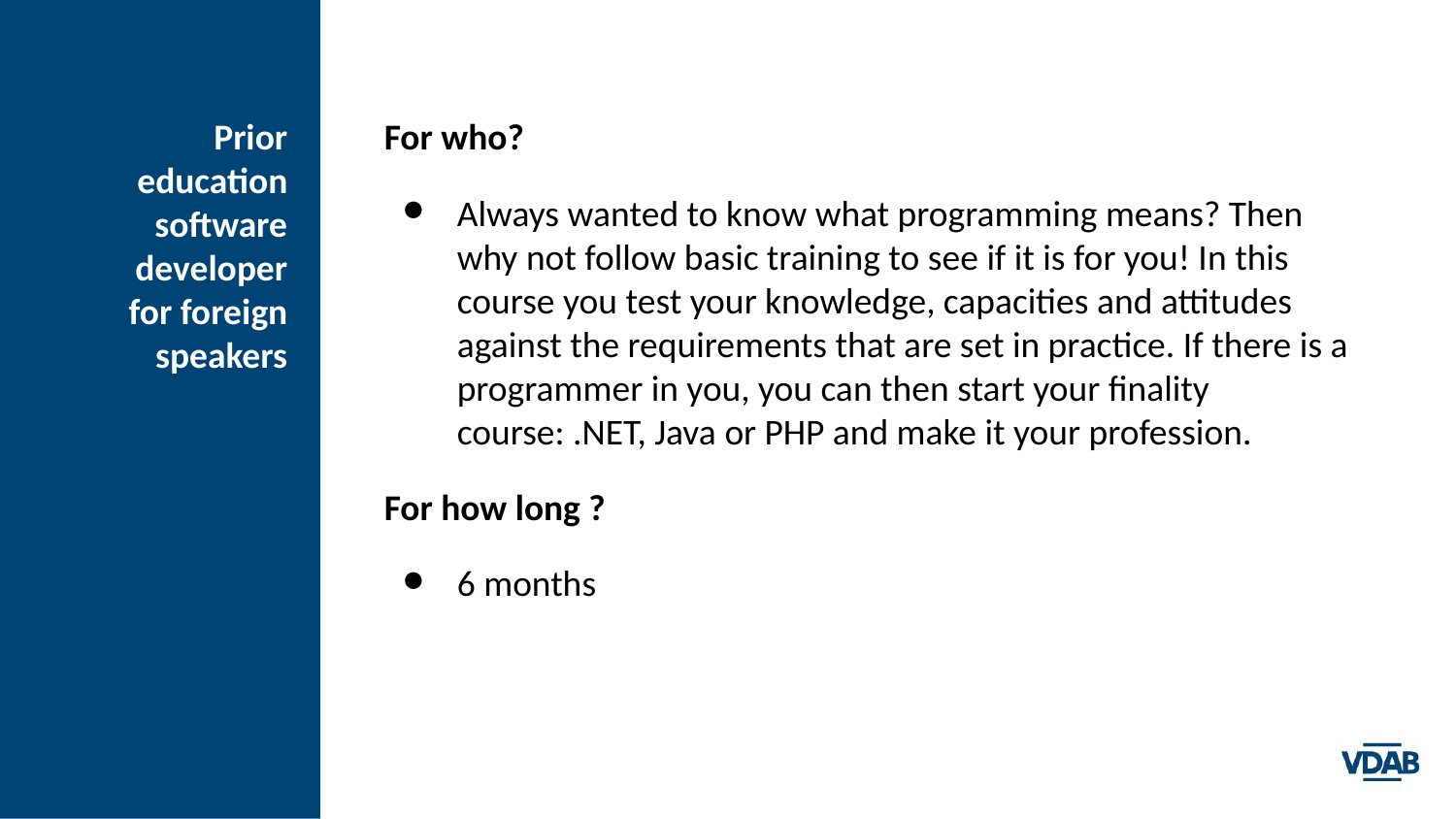

# Prior education software developer for foreign speakers
For who?
Always wanted to know what programming means? Then why not follow basic training to see if it is for you! In this course you test your knowledge, capacities and attitudes against the requirements that are set in practice. If there is a programmer in you, you can then start your finality course: .NET, Java or PHP and make it your profession.
For how long ?
6 months